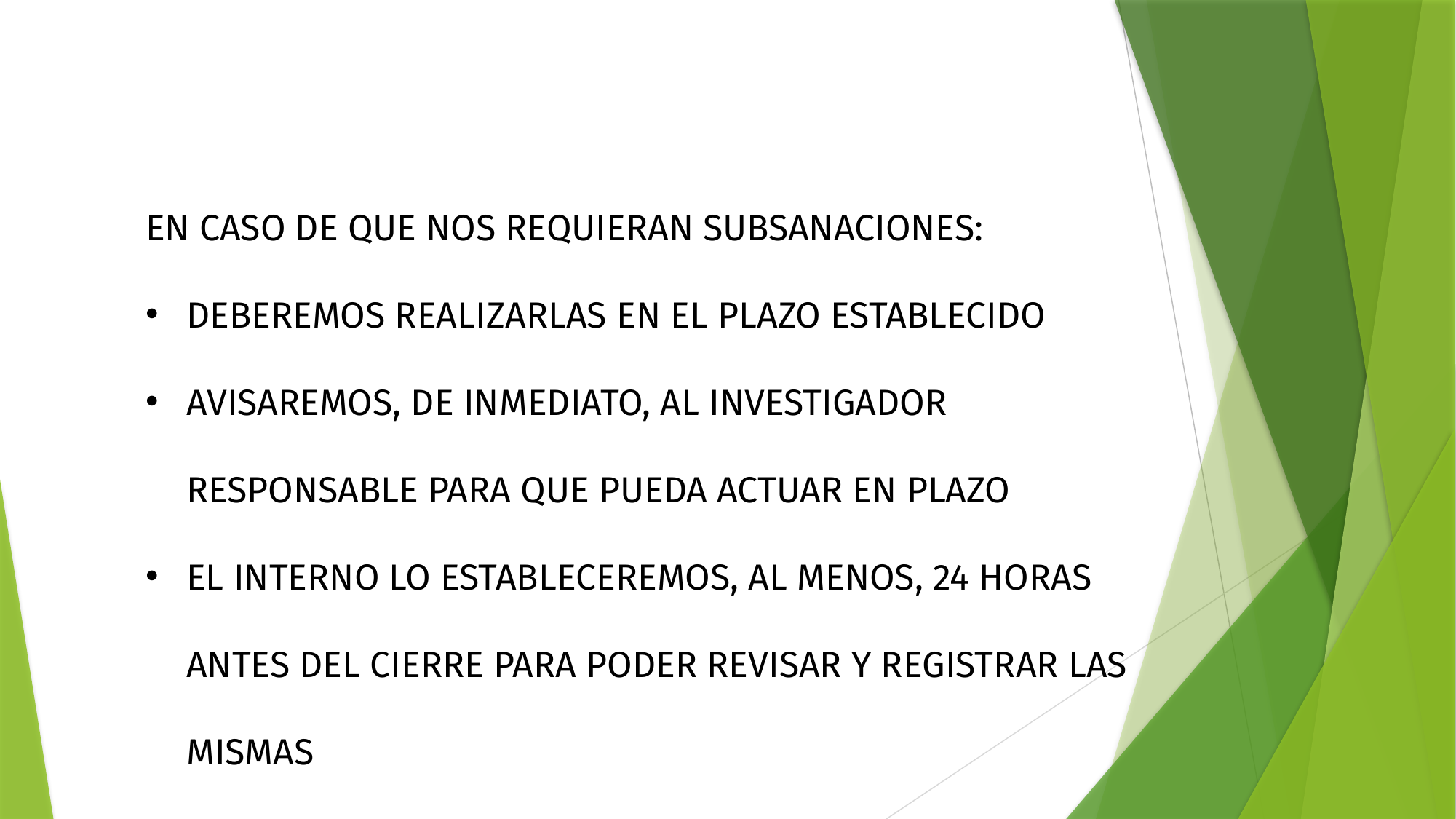

EN CASO DE QUE NOS REQUIERAN SUBSANACIONES:
DEBEREMOS REALIZARLAS EN EL PLAZO ESTABLECIDO
AVISAREMOS, DE INMEDIATO, AL INVESTIGADOR RESPONSABLE PARA QUE PUEDA ACTUAR EN PLAZO
EL INTERNO LO ESTABLECEREMOS, AL MENOS, 24 HORAS ANTES DEL CIERRE PARA PODER REVISAR Y REGISTRAR LAS MISMAS